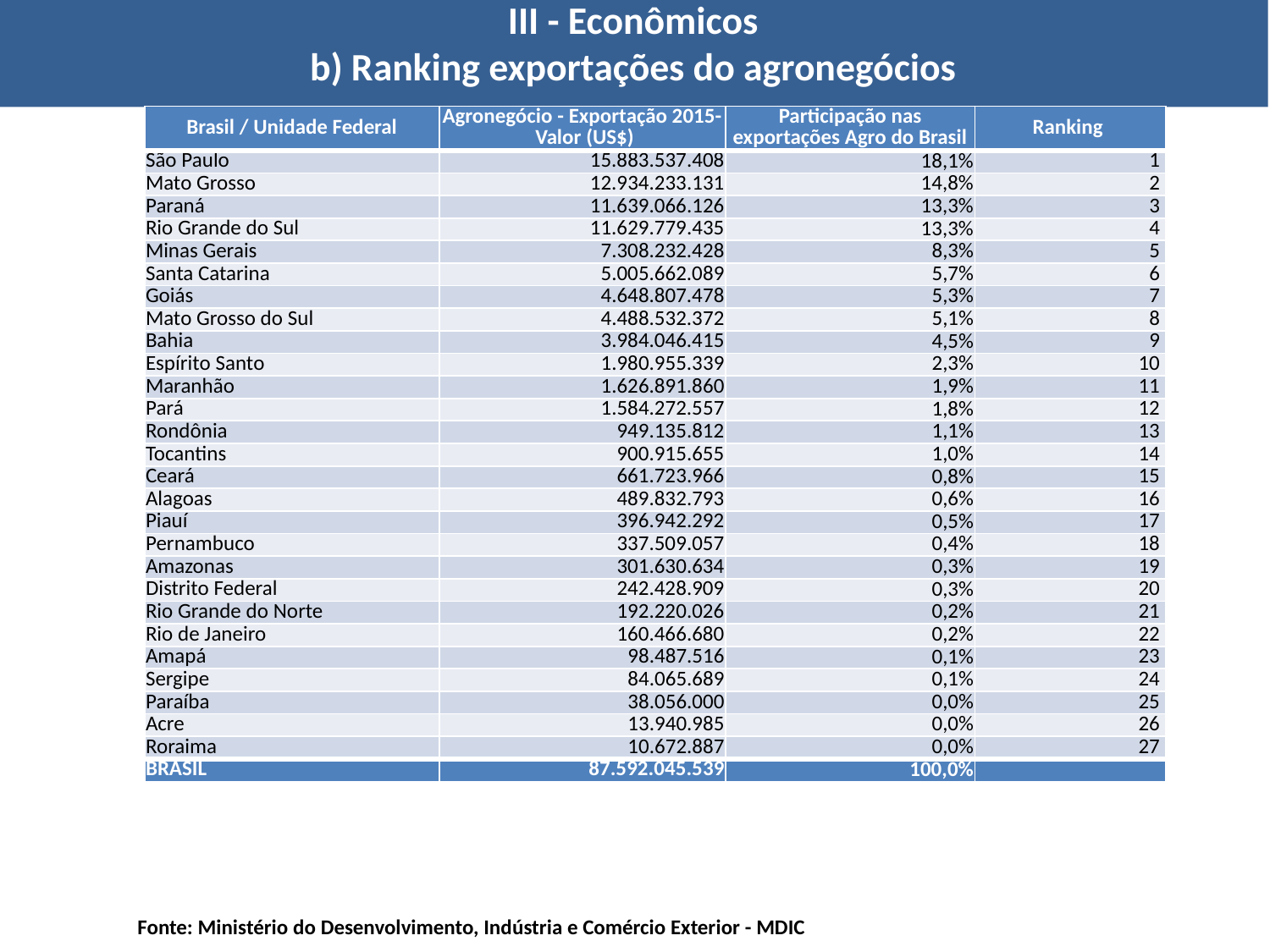

# III - Econômicos b) Ranking exportações do agronegócios
| Brasil / Unidade Federal | Agronegócio - Exportação 2015- Valor (US$) | Participação nas exportações Agro do Brasil | Ranking |
| --- | --- | --- | --- |
| São Paulo | 15.883.537.408 | 18,1% | 1 |
| Mato Grosso | 12.934.233.131 | 14,8% | 2 |
| Paraná | 11.639.066.126 | 13,3% | 3 |
| Rio Grande do Sul | 11.629.779.435 | 13,3% | 4 |
| Minas Gerais | 7.308.232.428 | 8,3% | 5 |
| Santa Catarina | 5.005.662.089 | 5,7% | 6 |
| Goiás | 4.648.807.478 | 5,3% | 7 |
| Mato Grosso do Sul | 4.488.532.372 | 5,1% | 8 |
| Bahia | 3.984.046.415 | 4,5% | 9 |
| Espírito Santo | 1.980.955.339 | 2,3% | 10 |
| Maranhão | 1.626.891.860 | 1,9% | 11 |
| Pará | 1.584.272.557 | 1,8% | 12 |
| Rondônia | 949.135.812 | 1,1% | 13 |
| Tocantins | 900.915.655 | 1,0% | 14 |
| Ceará | 661.723.966 | 0,8% | 15 |
| Alagoas | 489.832.793 | 0,6% | 16 |
| Piauí | 396.942.292 | 0,5% | 17 |
| Pernambuco | 337.509.057 | 0,4% | 18 |
| Amazonas | 301.630.634 | 0,3% | 19 |
| Distrito Federal | 242.428.909 | 0,3% | 20 |
| Rio Grande do Norte | 192.220.026 | 0,2% | 21 |
| Rio de Janeiro | 160.466.680 | 0,2% | 22 |
| Amapá | 98.487.516 | 0,1% | 23 |
| Sergipe | 84.065.689 | 0,1% | 24 |
| Paraíba | 38.056.000 | 0,0% | 25 |
| Acre | 13.940.985 | 0,0% | 26 |
| Roraima | 10.672.887 | 0,0% | 27 |
| BRASIL | 87.592.045.539 | 100,0% |  |
Fonte: Ministério do Desenvolvimento, Indústria e Comércio Exterior - MDIC